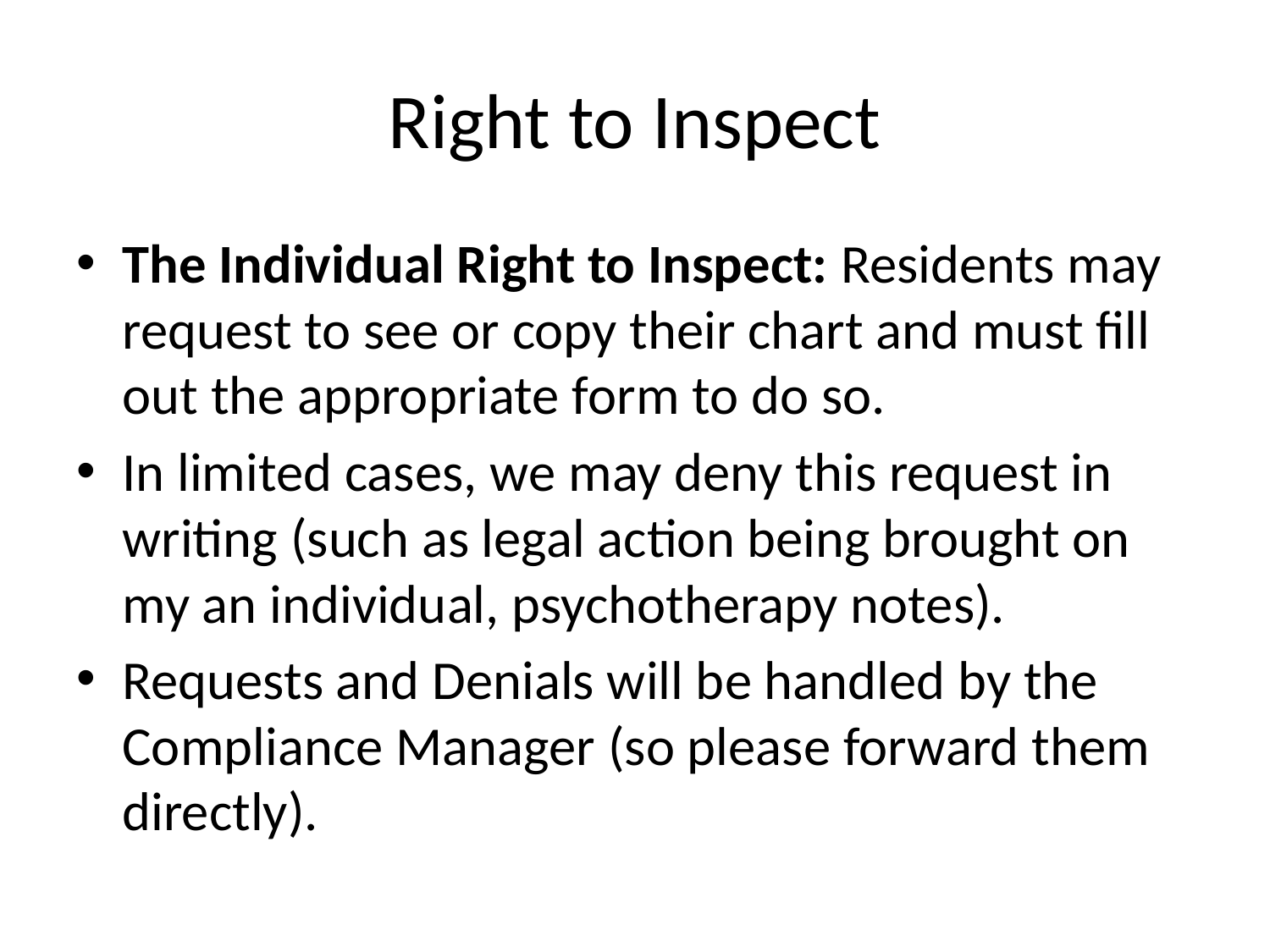

# Right to Inspect
The Individual Right to Inspect: Residents may request to see or copy their chart and must fill out the appropriate form to do so.
In limited cases, we may deny this request in writing (such as legal action being brought on my an individual, psychotherapy notes).
Requests and Denials will be handled by the Compliance Manager (so please forward them directly).